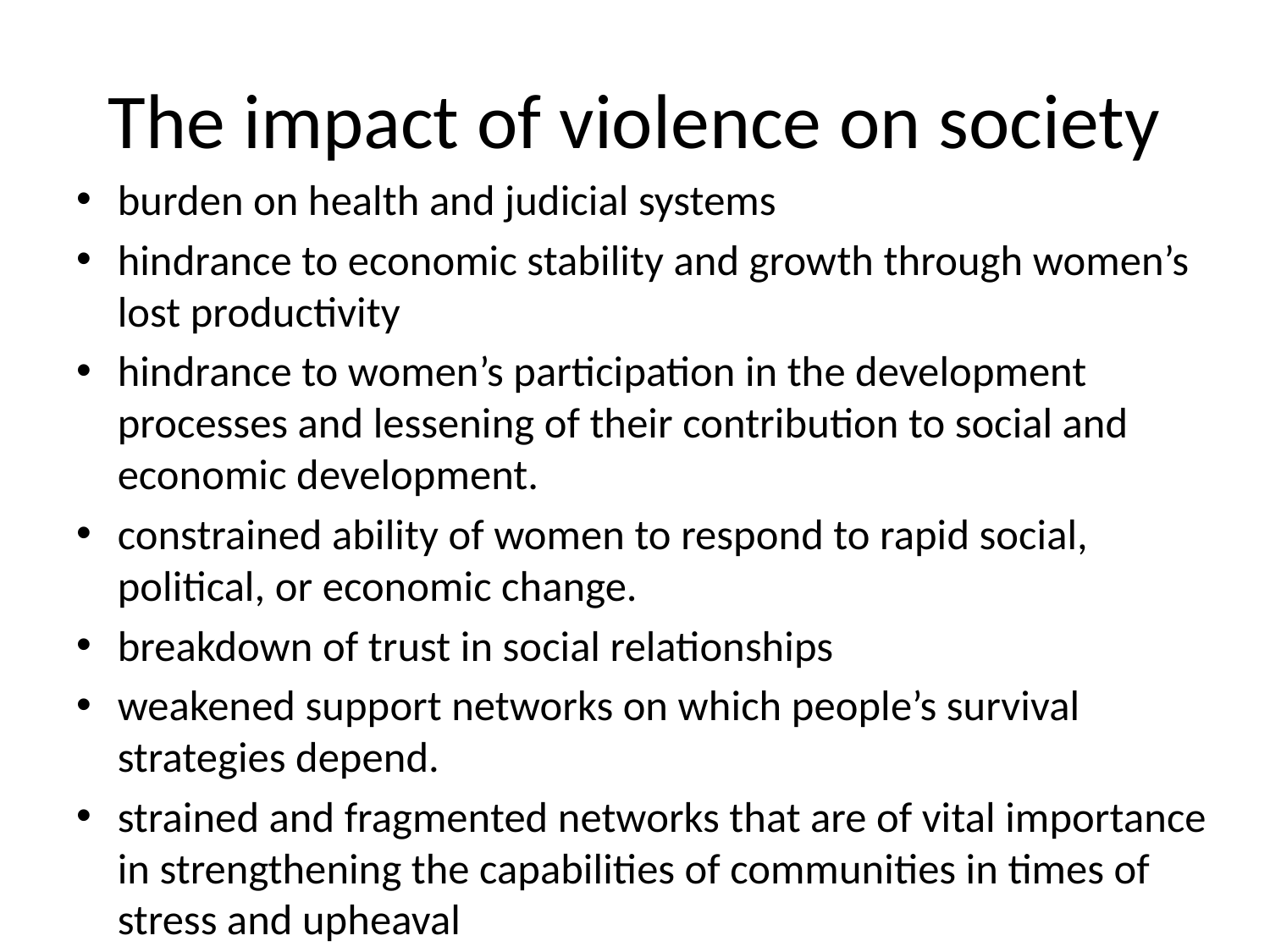

# The impact of violence on society
burden on health and judicial systems
hindrance to economic stability and growth through women’s lost productivity
hindrance to women’s participation in the development processes and lessening of their contribution to social and economic development.
constrained ability of women to respond to rapid social, political, or economic change.
breakdown of trust in social relationships
weakened support networks on which people’s survival strategies depend.
strained and fragmented networks that are of vital importance in strengthening the capabilities of communities in times of stress and upheaval